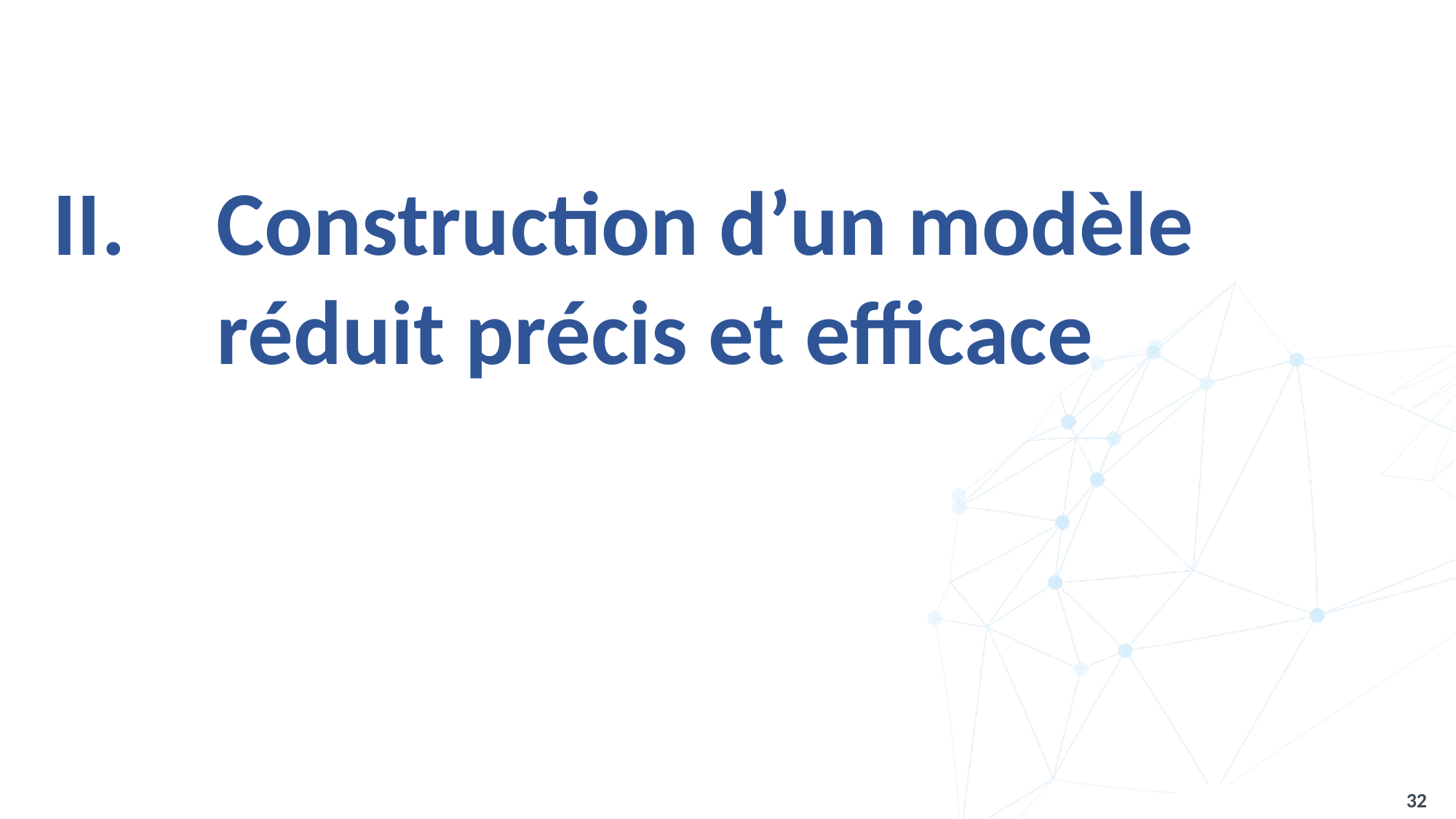

Construction d’un modèle réduit précis et efficace